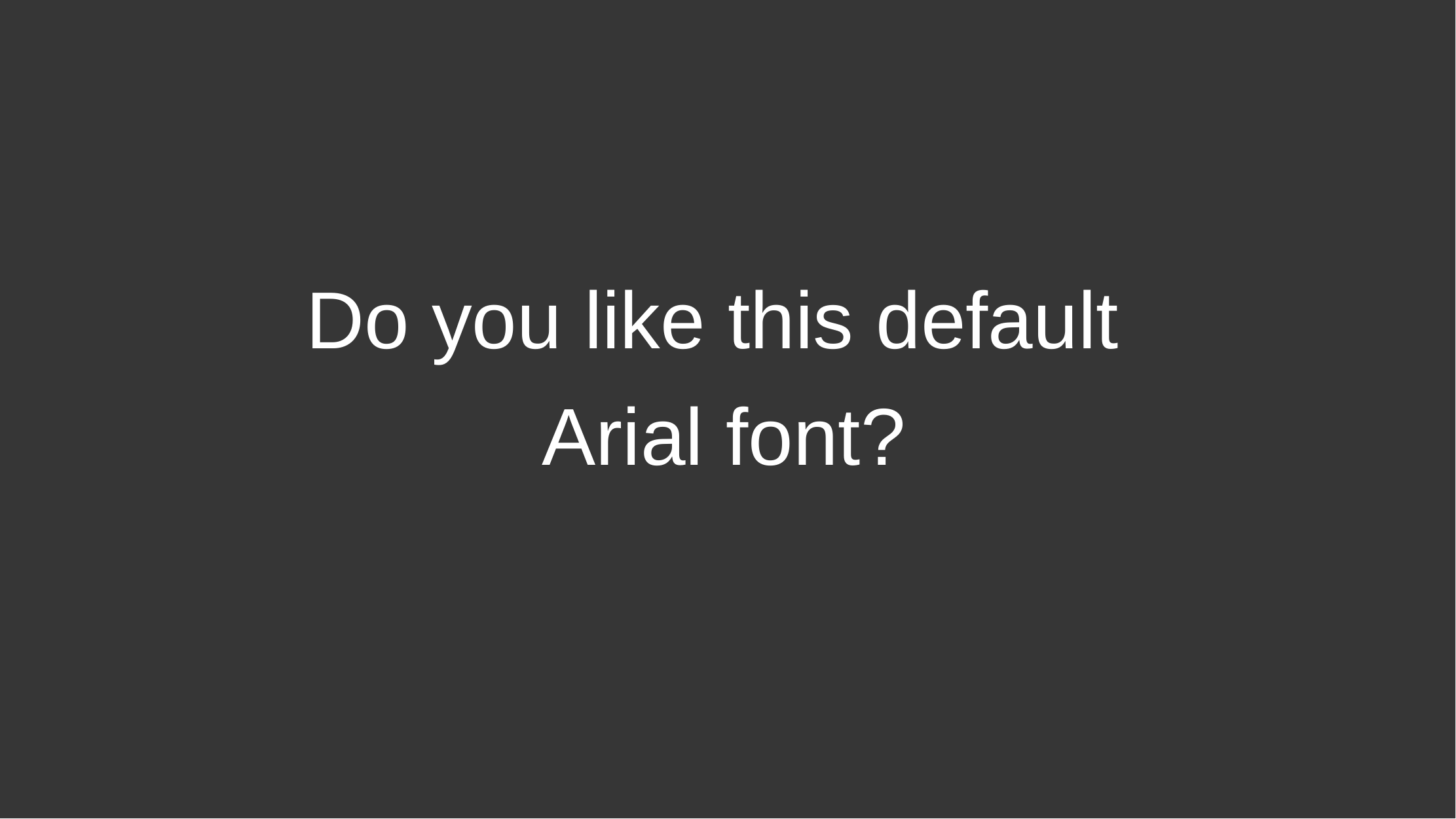

# Do you like this default Arial font?